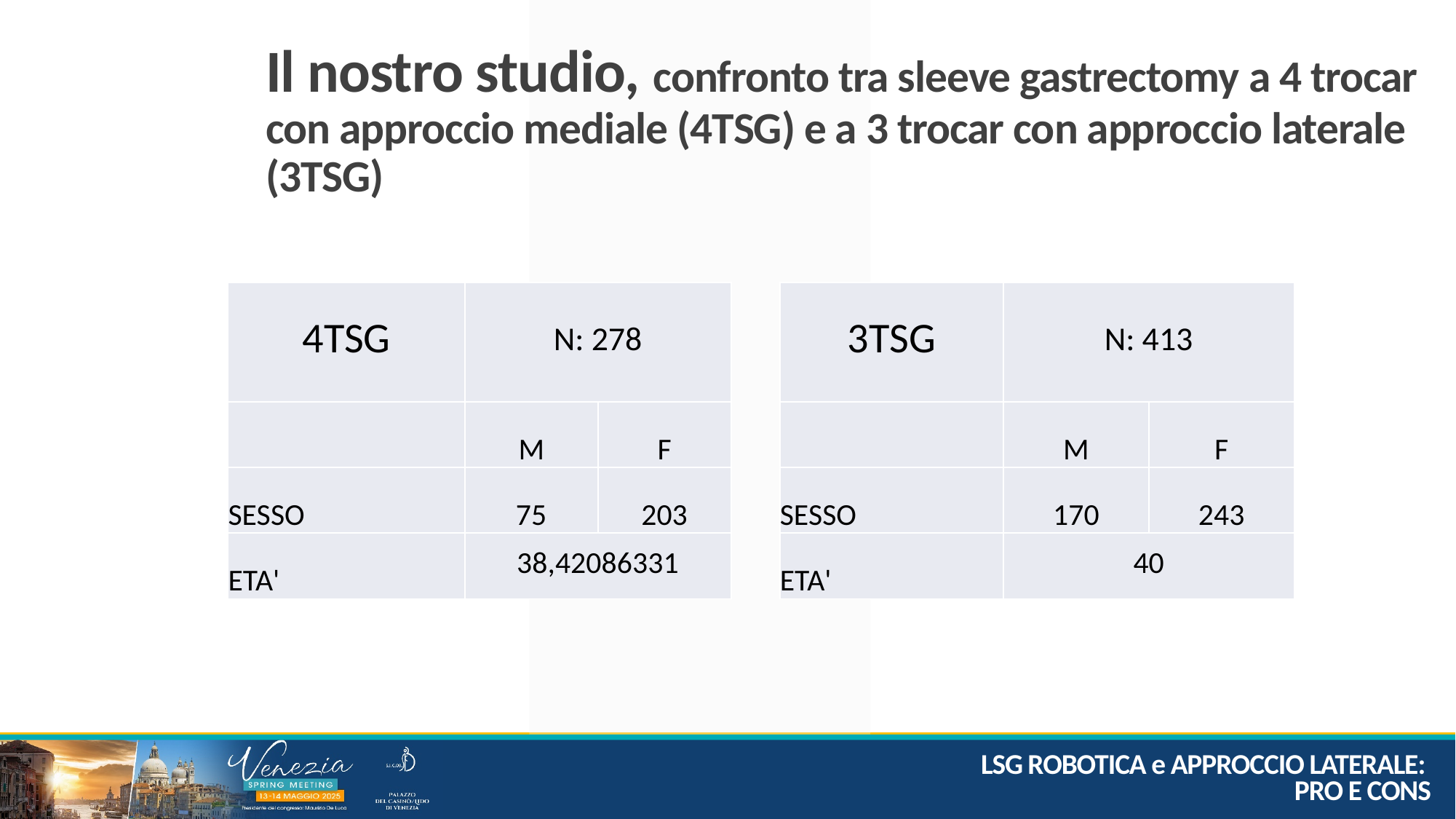

Il nostro studio, confronto tra sleeve gastrectomy a 4 trocar con approccio mediale (4TSG) e a 3 trocar con approccio laterale (3TSG)
| 4TSG | N: 278 |  |
| --- | --- | --- |
|  | M | F |
| SESSO | 75 | 203 |
| ETA' | 38,42086331 |  |
| 3TSG | N: 413 |  |
| --- | --- | --- |
|  | M | F |
| SESSO | 170 | 243 |
| ETA' | 40 |  |
LSG ROBOTICA e APPROCCIO LATERALE:
PRO E CONS